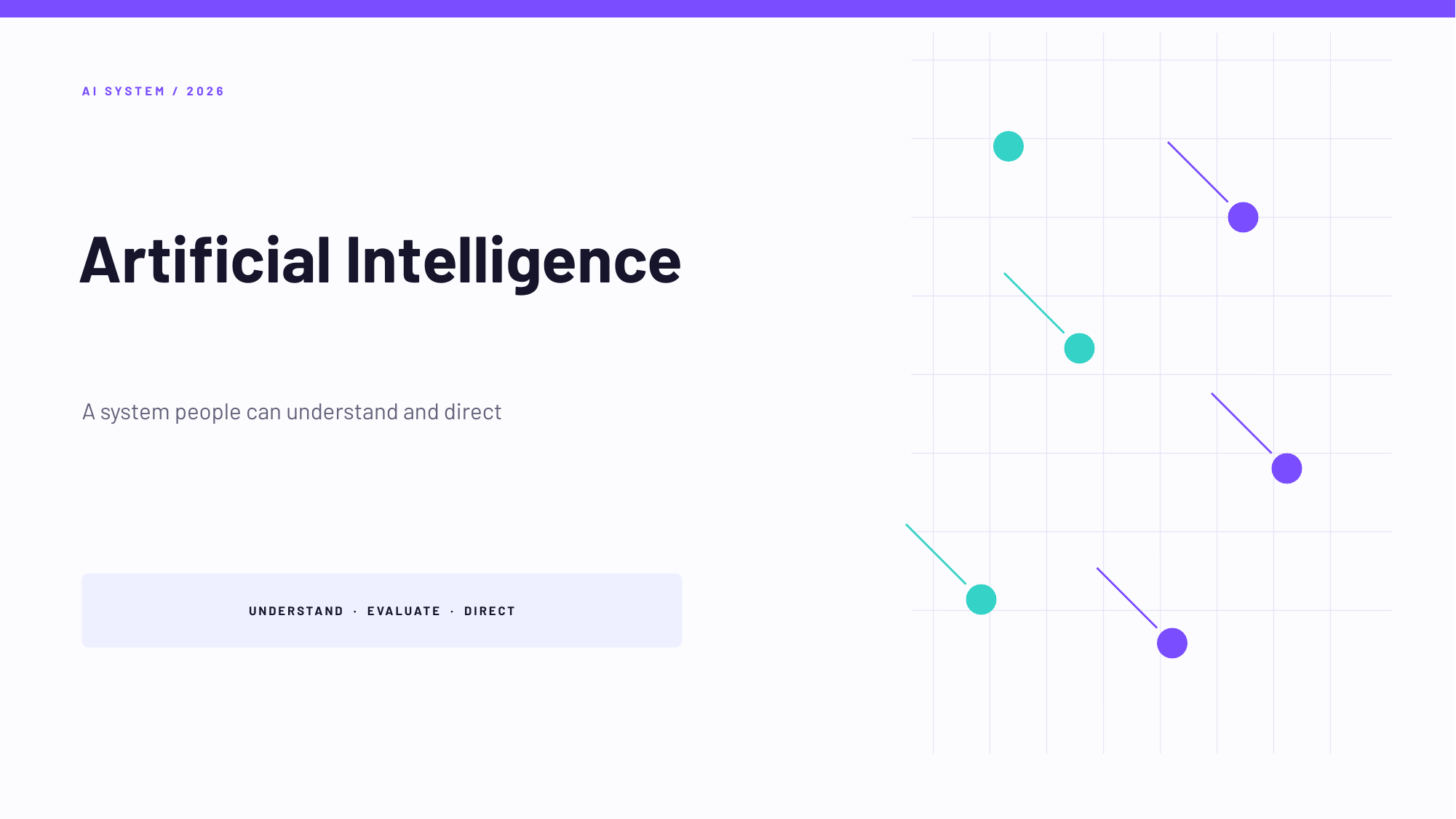

AI SYSTEM / 2026

Artificial Intelligence

A system people can understand and direct

UNDERSTAND  ·  EVALUATE  ·  DIRECT